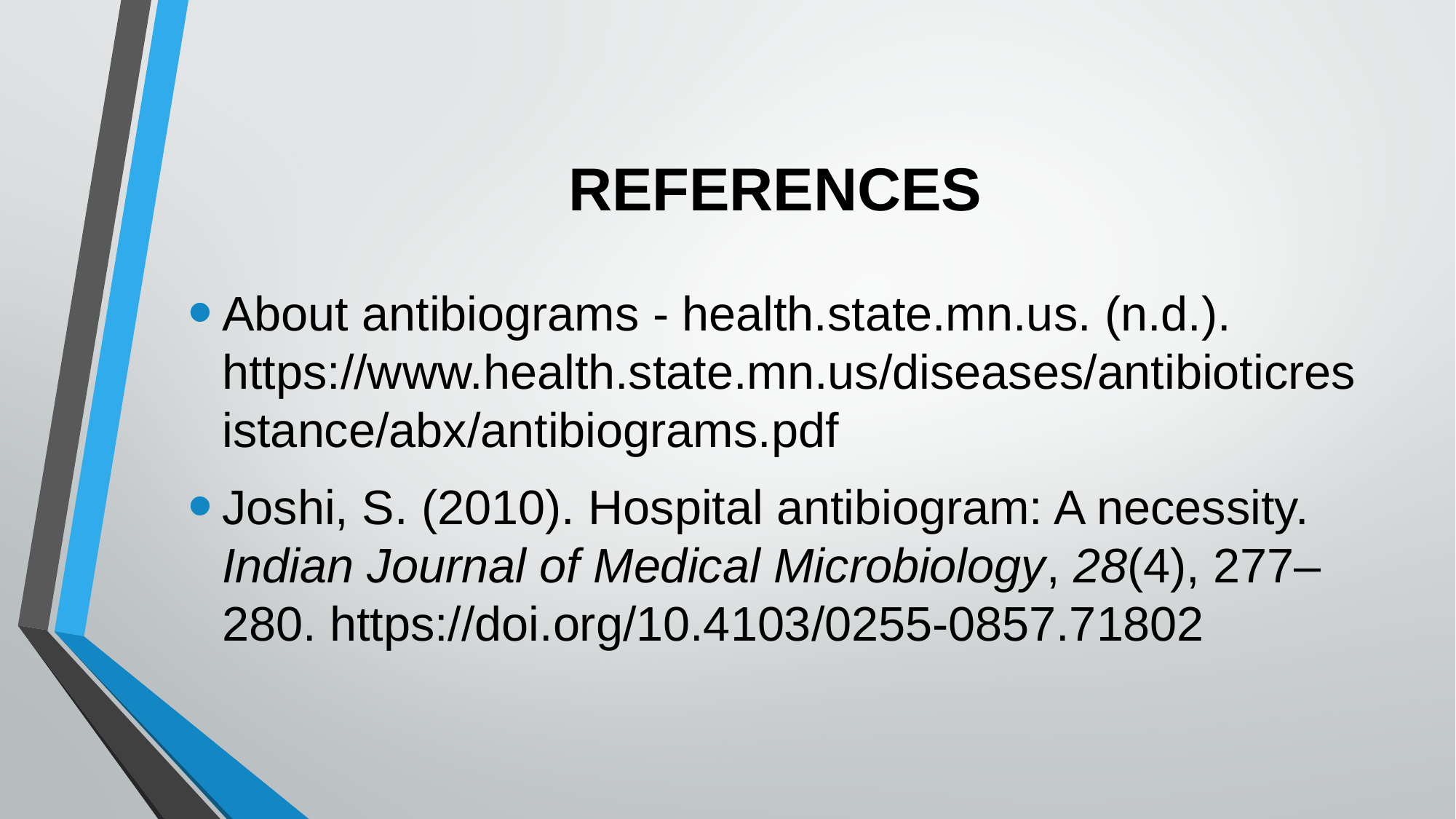

# REFERENCES

About antibiograms - health.state.mn.us. (n.d.). https://www.health.state.mn.us/diseases/antibioticresistance/abx/antibiograms.pdf
Joshi, S. (2010). Hospital antibiogram: A necessity. Indian Journal of Medical Microbiology, 28(4), 277–280. https://doi.org/10.4103/0255-0857.71802